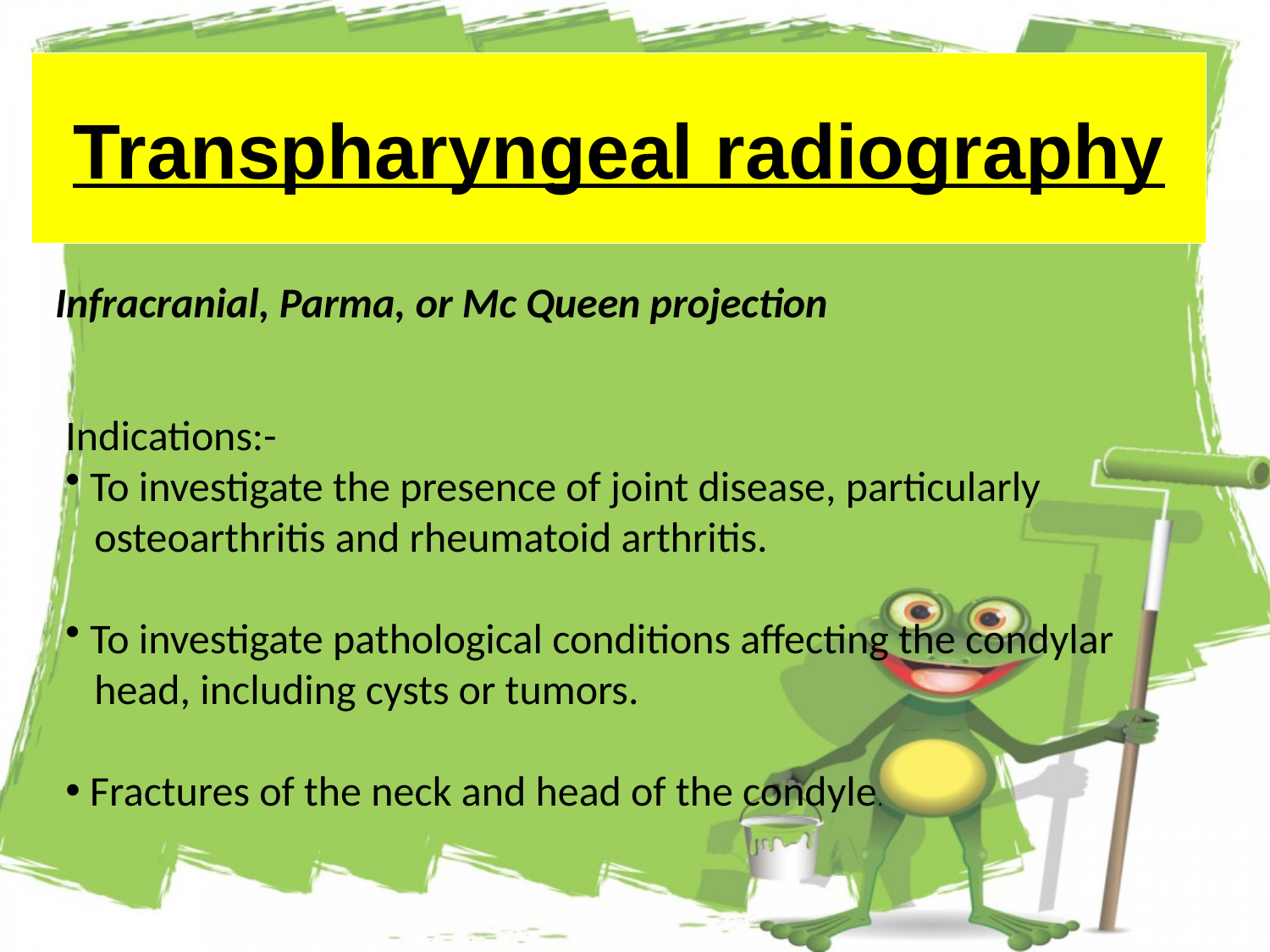

# Transpharyngeal radiography
Infracranial, Parma, or Mc Queen projection

Indications:-
 To investigate the presence of joint disease, particularly
   osteoarthritis and rheumatoid arthritis.

 To investigate pathological conditions affecting the condylar
   head, including cysts or tumors.

 Fractures of the neck and head of the condyle.